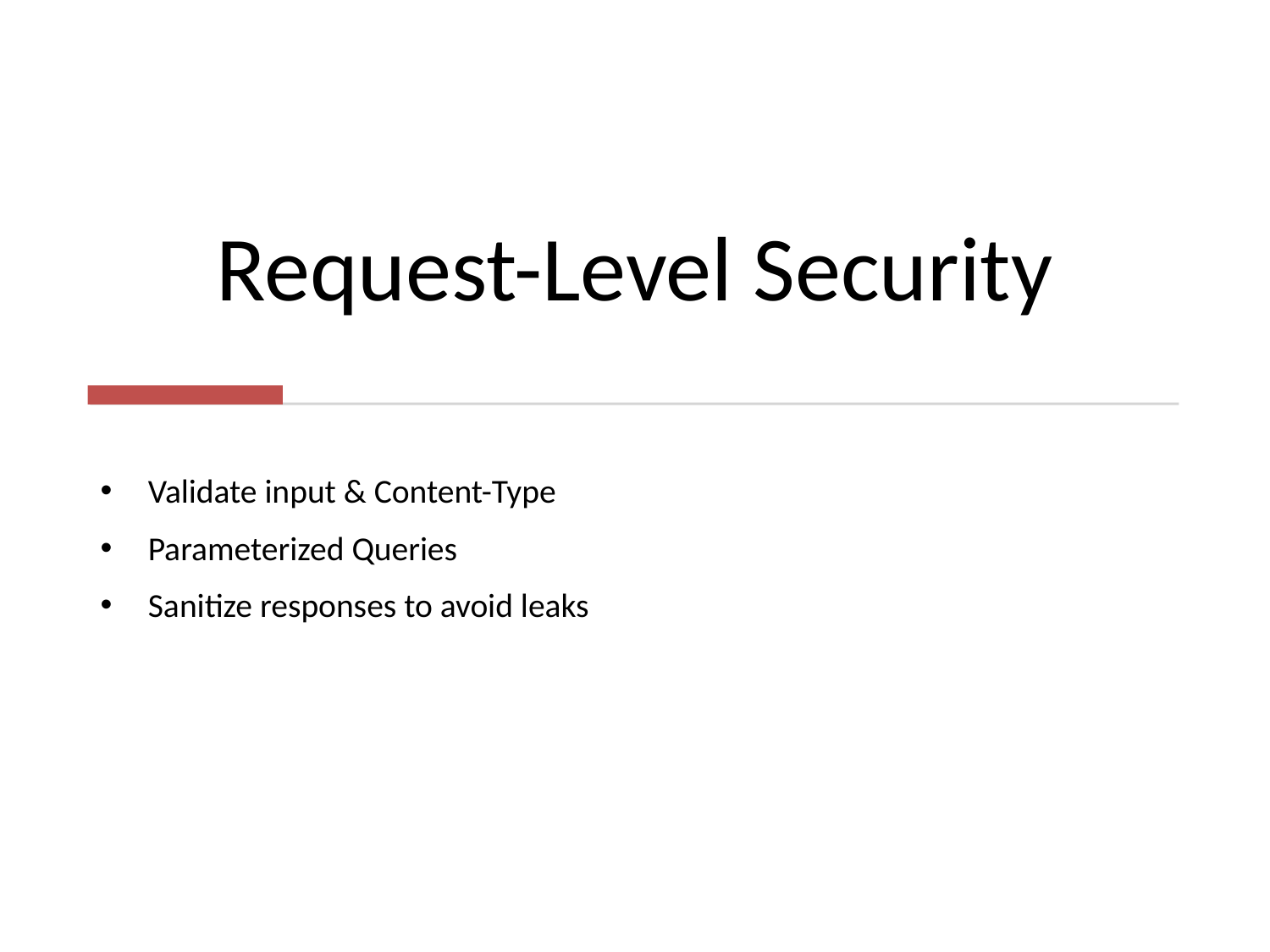

# Request-Level Security

Validate input & Content-Type
Parameterized Queries
Sanitize responses to avoid leaks